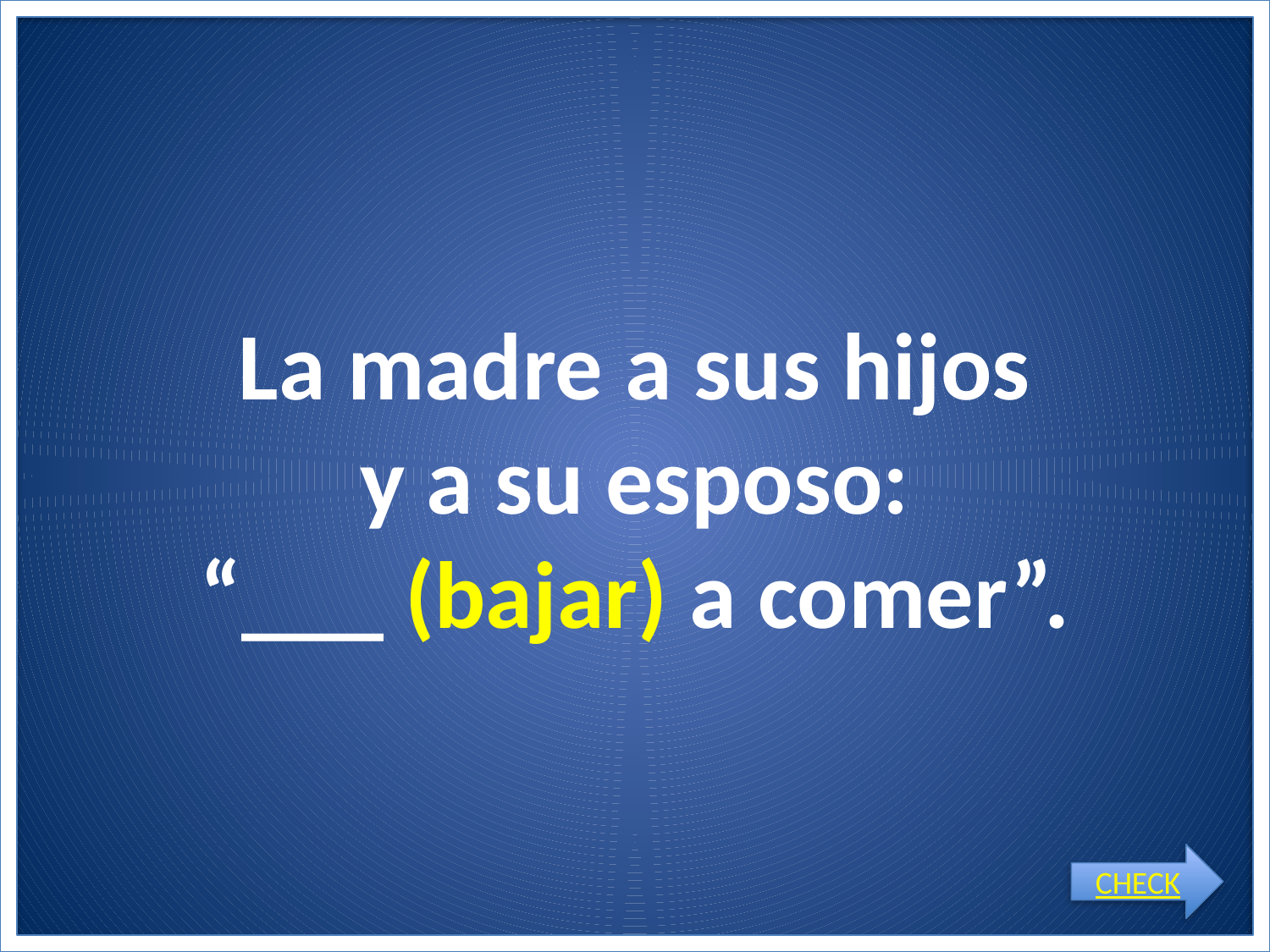

# La madre a sus hijos y a su esposo: “___ (bajar) a comer”.
CHECK